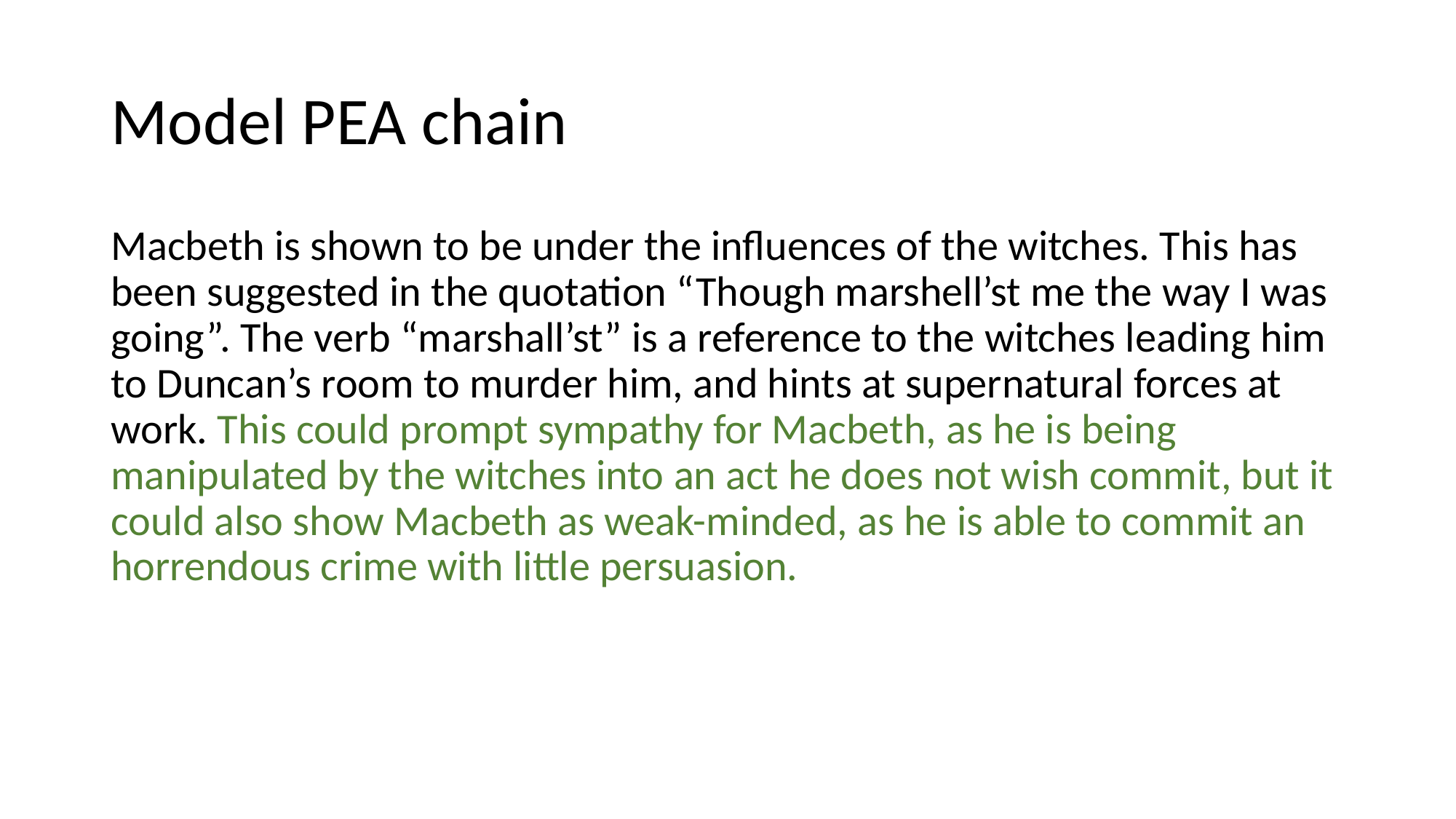

# Model PEA chain
Macbeth is shown to be under the influences of the witches. This has been suggested in the quotation “Though marshell’st me the way I was going”. The verb “marshall’st” is a reference to the witches leading him to Duncan’s room to murder him, and hints at supernatural forces at work. This could prompt sympathy for Macbeth, as he is being manipulated by the witches into an act he does not wish commit, but it could also show Macbeth as weak-minded, as he is able to commit an horrendous crime with little persuasion.